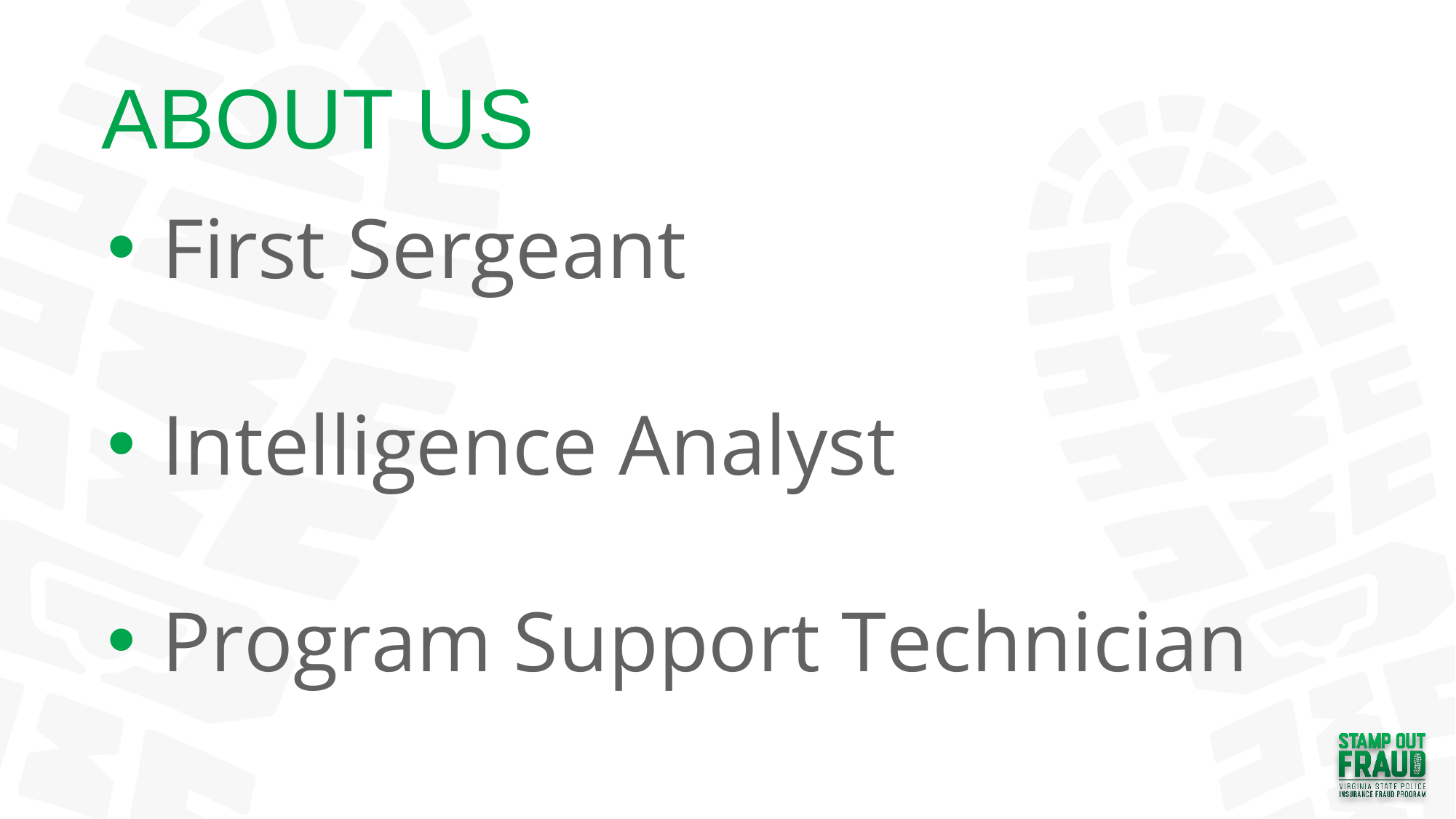

ABOUT US
First Sergeant

Intelligence Analyst

Program Support Technician